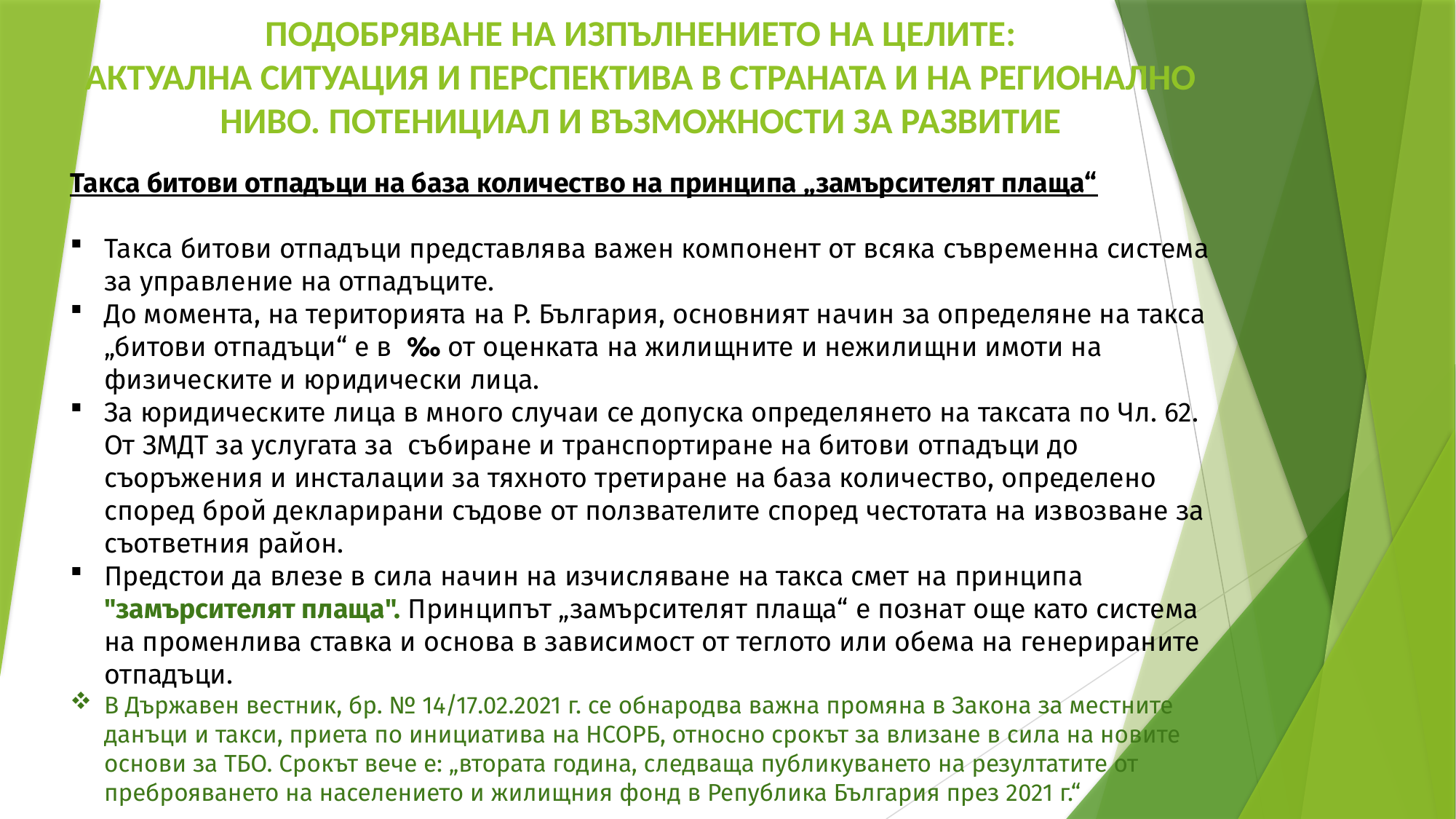

ПОДОБРЯВАНЕ НА ИЗПЪЛНЕНИЕТО НА ЦЕЛИТЕ:
АКТУАЛНА СИТУАЦИЯ И ПЕРСПЕКТИВА В СТРАНАТА И НА РЕГИОНАЛНО НИВО. ПОТЕНИЦИАЛ И ВЪЗМОЖНОСТИ ЗА РАЗВИТИЕ
Такса битови отпадъци на база количество на принципа „замърсителят плаща“

Такса битови отпадъци представлява важен компонент от всяка съвременна система за управление на отпадъците.
До момента, на територията на Р. България, основният начин за определяне на такса „битови отпадъци“ е в  ‰ от оценката на жилищните и нежилищни имоти на физическите и юридически лица.
За юридическите лица в много случаи се допуска определянето на таксата по Чл. 62. От ЗМДТ за услугата за  събиране и транспортиране на битови отпадъци до съоръжения и инсталации за тяхното третиране на база количество, определено според брой декларирани съдове от ползвателите според честотата на извозване за съответния район.
Предстои да влезе в сила начин на изчисляване на такса смет на принципа "замърсителят плаща". Принципът „замърсителят плаща“ е познат още като система на променлива ставка и основа в зависимост от теглото или обема на генерираните отпадъци.
В Държавен вестник, бр. № 14/17.02.2021 г. се обнародва важна промяна в Закона за местните данъци и такси, приета по инициатива на НСОРБ, относно срокът за влизане в сила на новите основи за ТБО. Срокът вече е: „втората година, следваща публикуването на резултатите от преброяването на населението и жилищния фонд в Република България през 2021 г.“